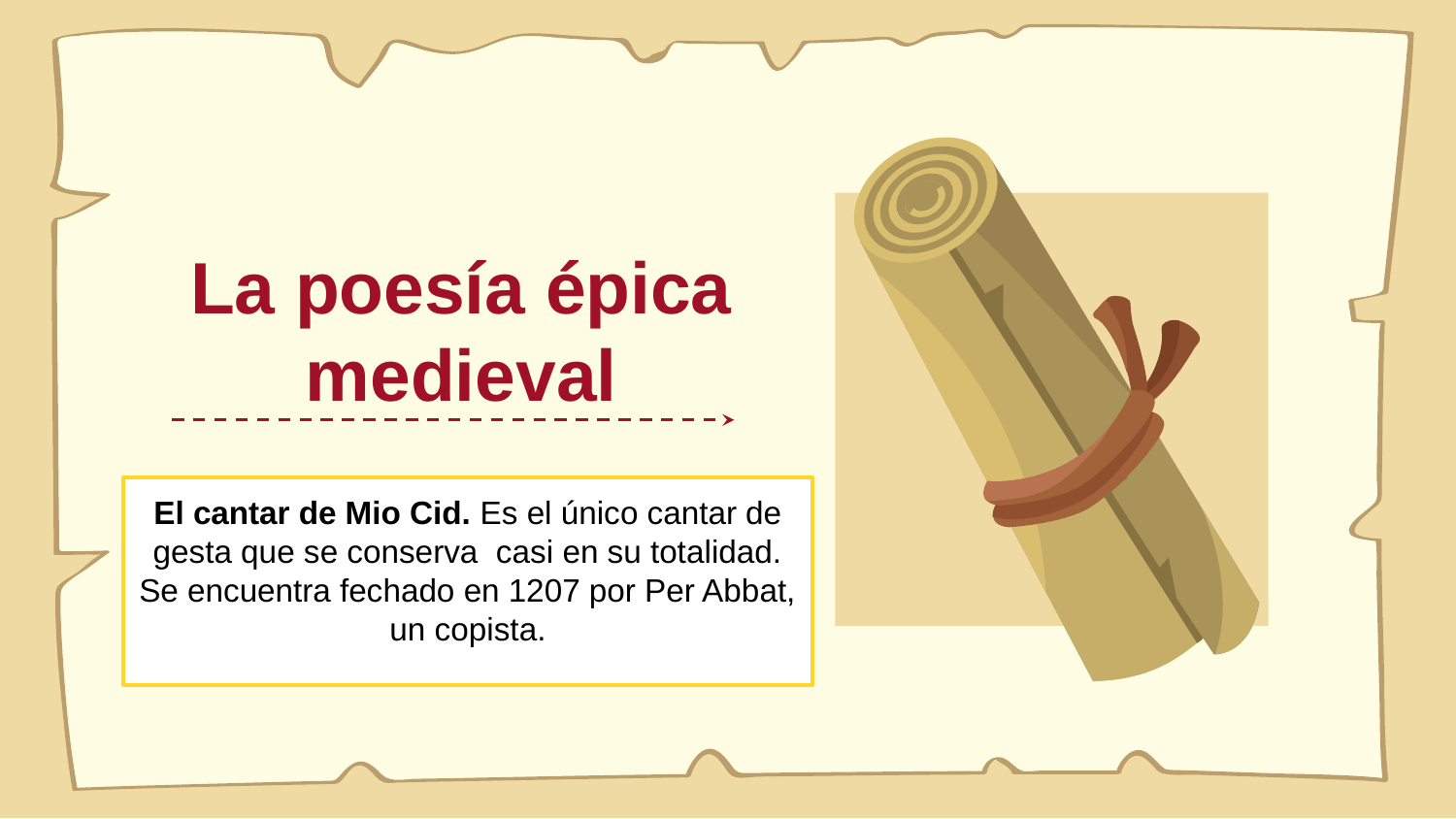

# La poesía épica medieval
El cantar de Mio Cid. Es el único cantar de gesta que se conserva  casi en su totalidad. Se encuentra fechado en 1207 por Per Abbat, un copista.